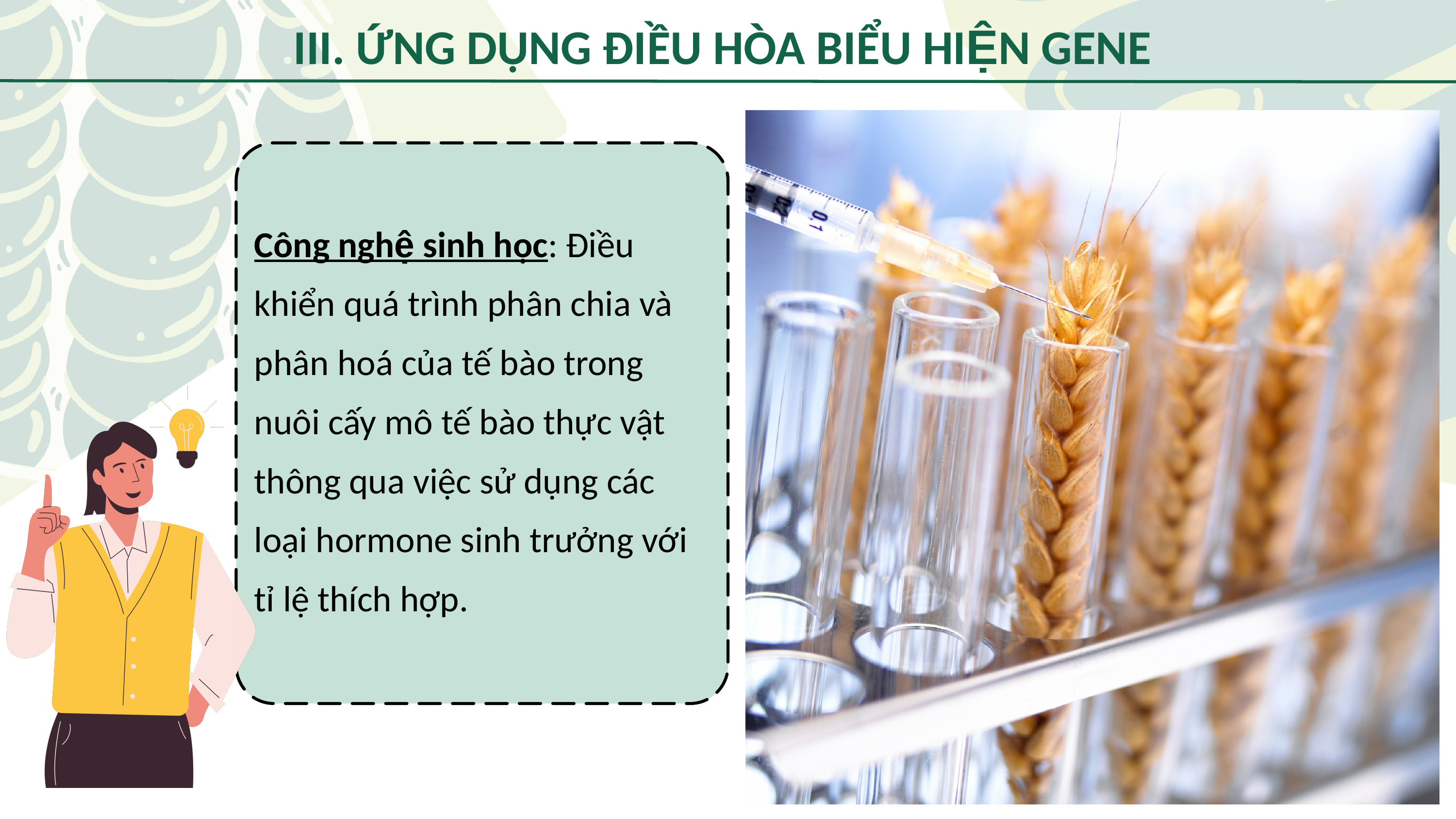

III. ỨNG DỤNG ĐIỀU HÒA BIỂU HIỆN GENE

Công nghệ sinh học: Điều khiển quá trình phân chia và phân hoá của tế bào trong nuôi cấy mô tế bào thực vật thông qua việc sử dụng các loại hormone sinh trưởng với tỉ lệ thích hợp.